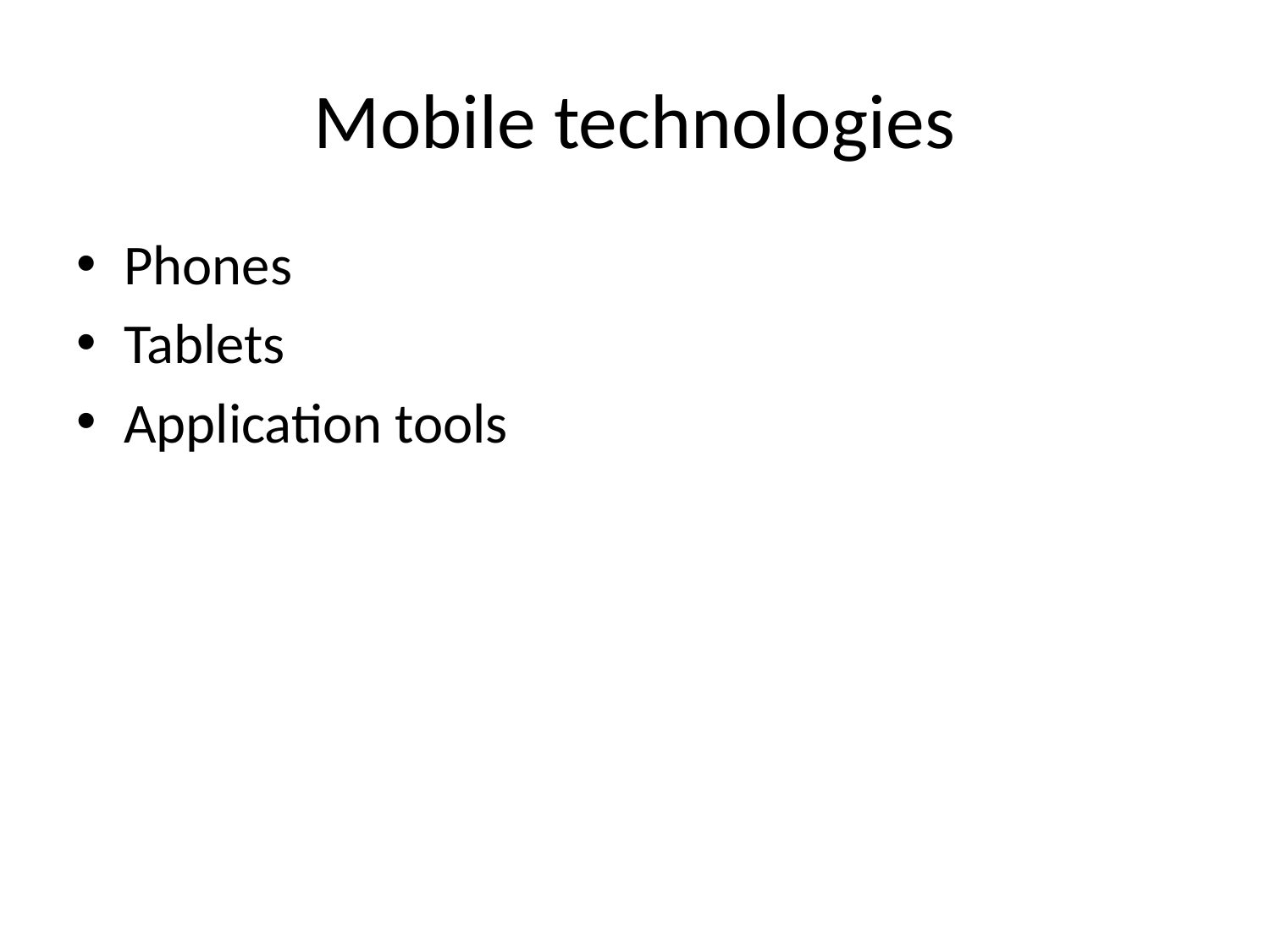

# Mobile technologies
Phones
Tablets
Application tools